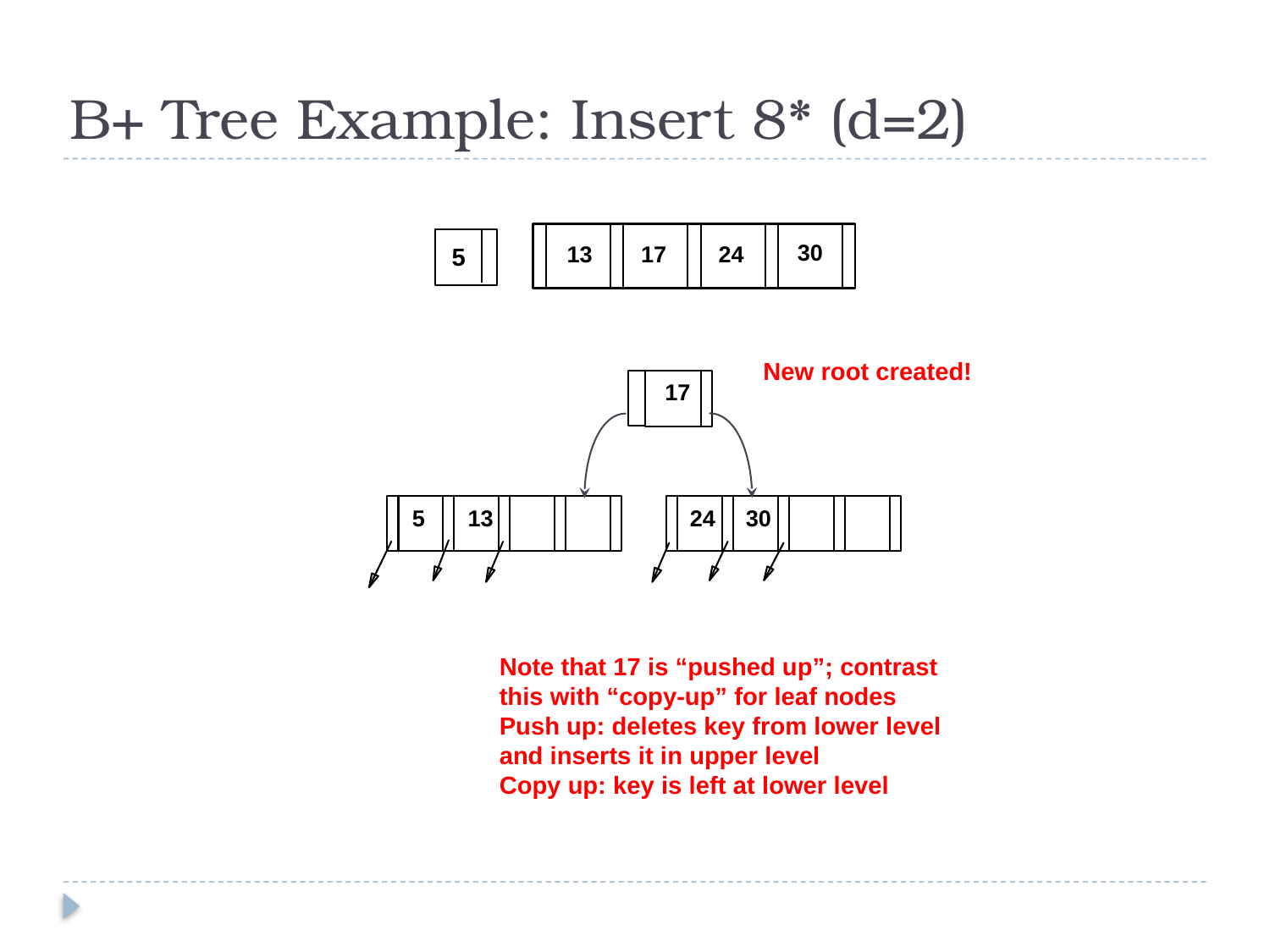

# B+ Tree Example: Insert 8* (d=2)

30
13
17
24

5
New root created!

17

5
13
24
30

Note that 17 is “pushed up”; contrast this with “copy-up” for leaf nodes
Push up: deletes key from lower level and inserts it in upper level
Copy up: key is left at lower level